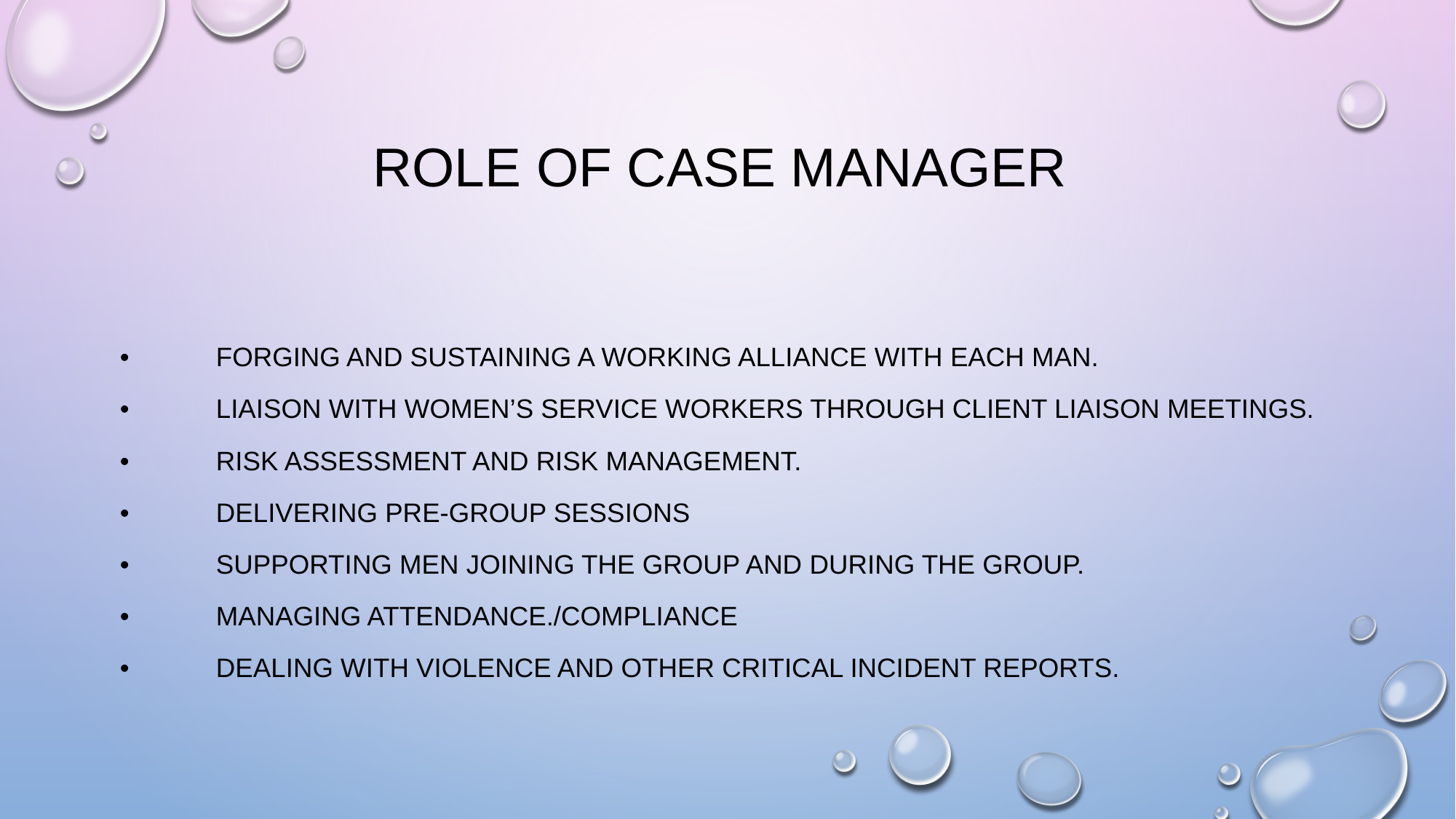

# Role of Case manager

•	Forging and sustaining a working alliance with each man.
•	Liaison with women’s service workers through client liaison meetings.
•	Risk assessment and risk management.
•	Delivering pre-group sessions
•	Supporting men joining the group and during the group.
•	Managing attendance./compliance
•	Dealing with violence and other critical incident reports.